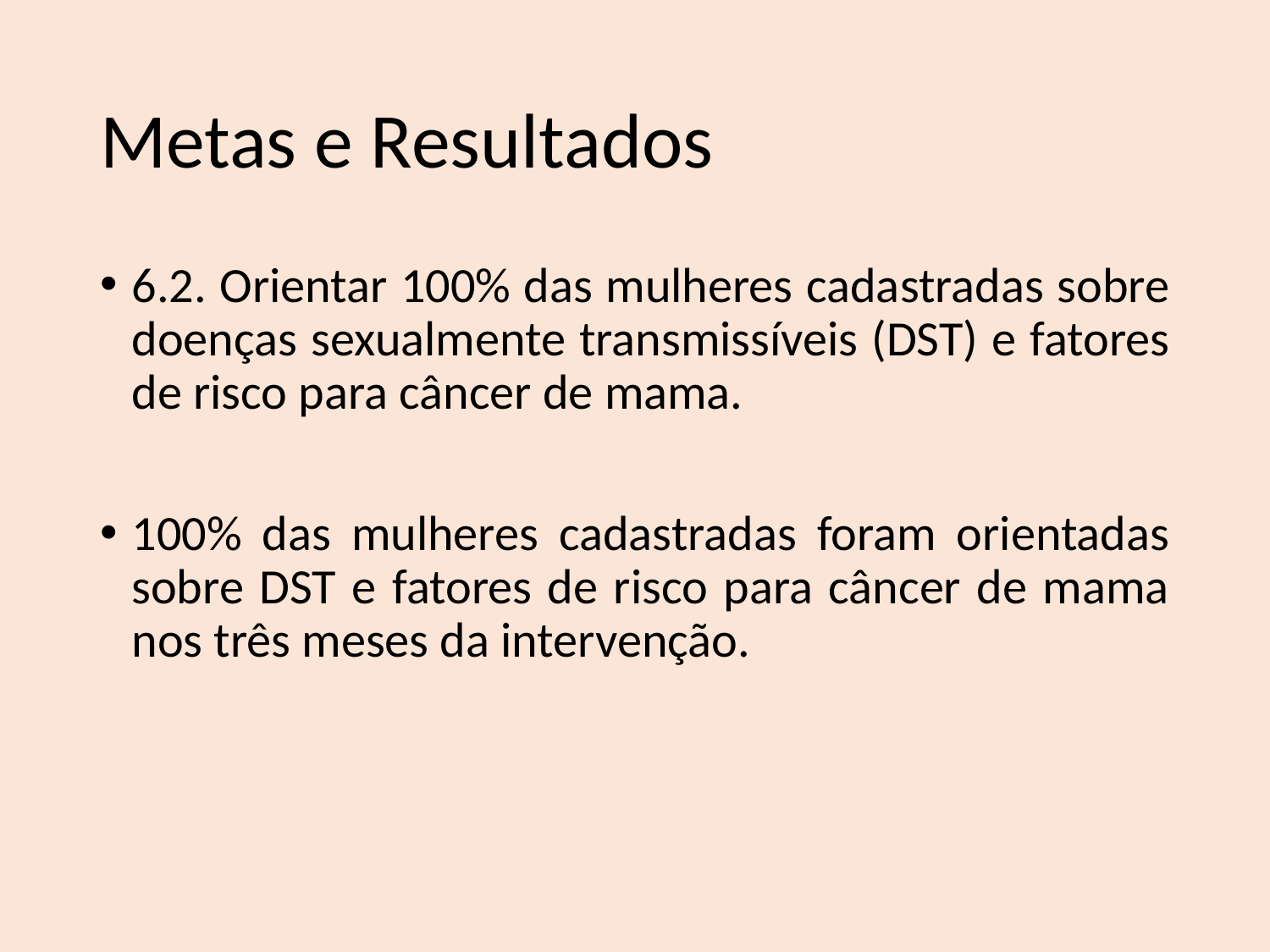

# Metas e Resultados
6.2. Orientar 100% das mulheres cadastradas sobre doenças sexualmente transmissíveis (DST) e fatores de risco para câncer de mama.

100% das mulheres cadastradas foram orientadas sobre DST e fatores de risco para câncer de mama nos três meses da intervenção.